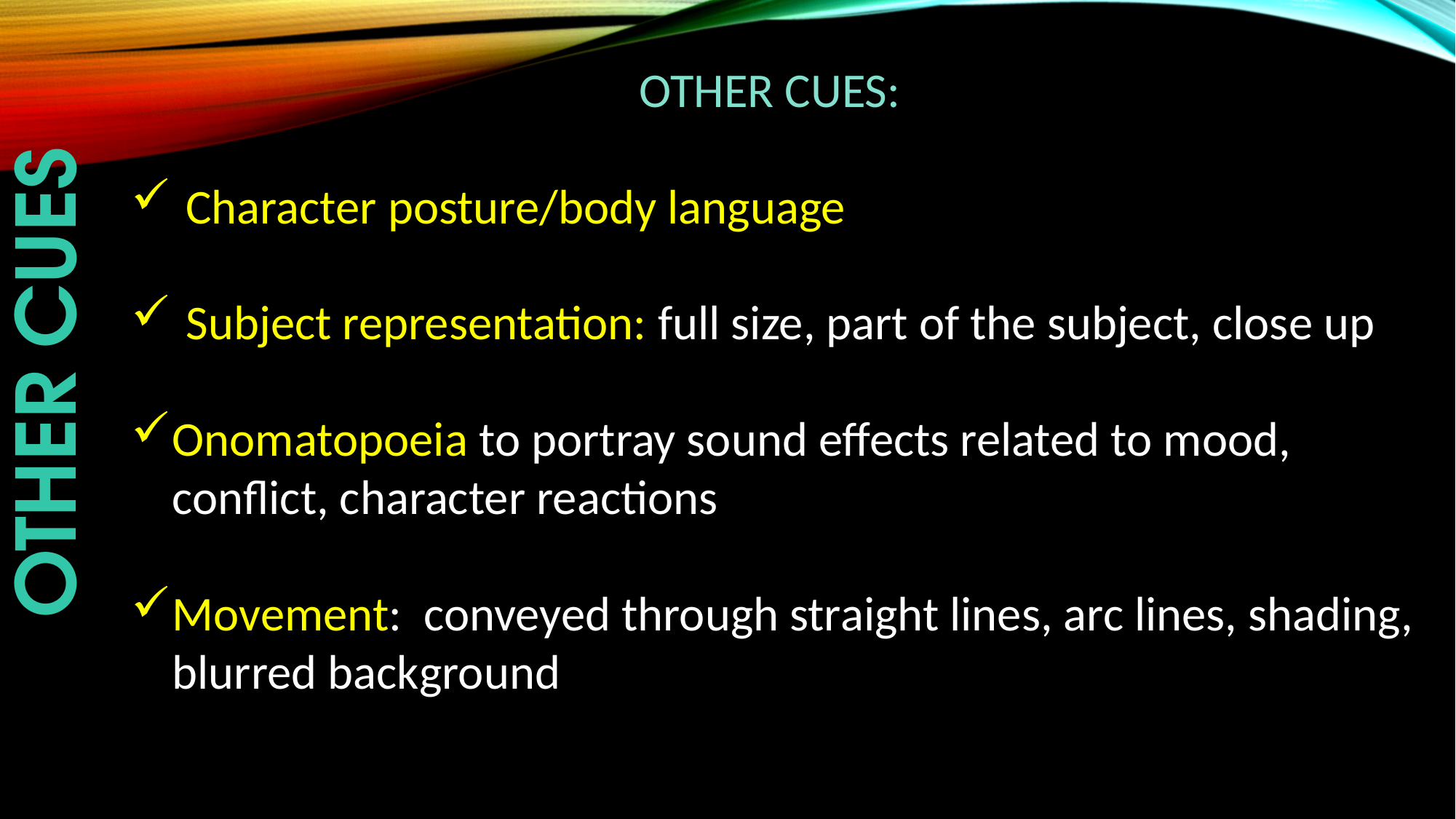

OTHER CUES:

Character posture/body language

Subject representation: full size, part of the subject, close up

Onomatopoeia to portray sound effects related to mood, conflict, character reactions

Movement:  conveyed through straight lines, arc lines, shading, blurred background
OTHER CUES